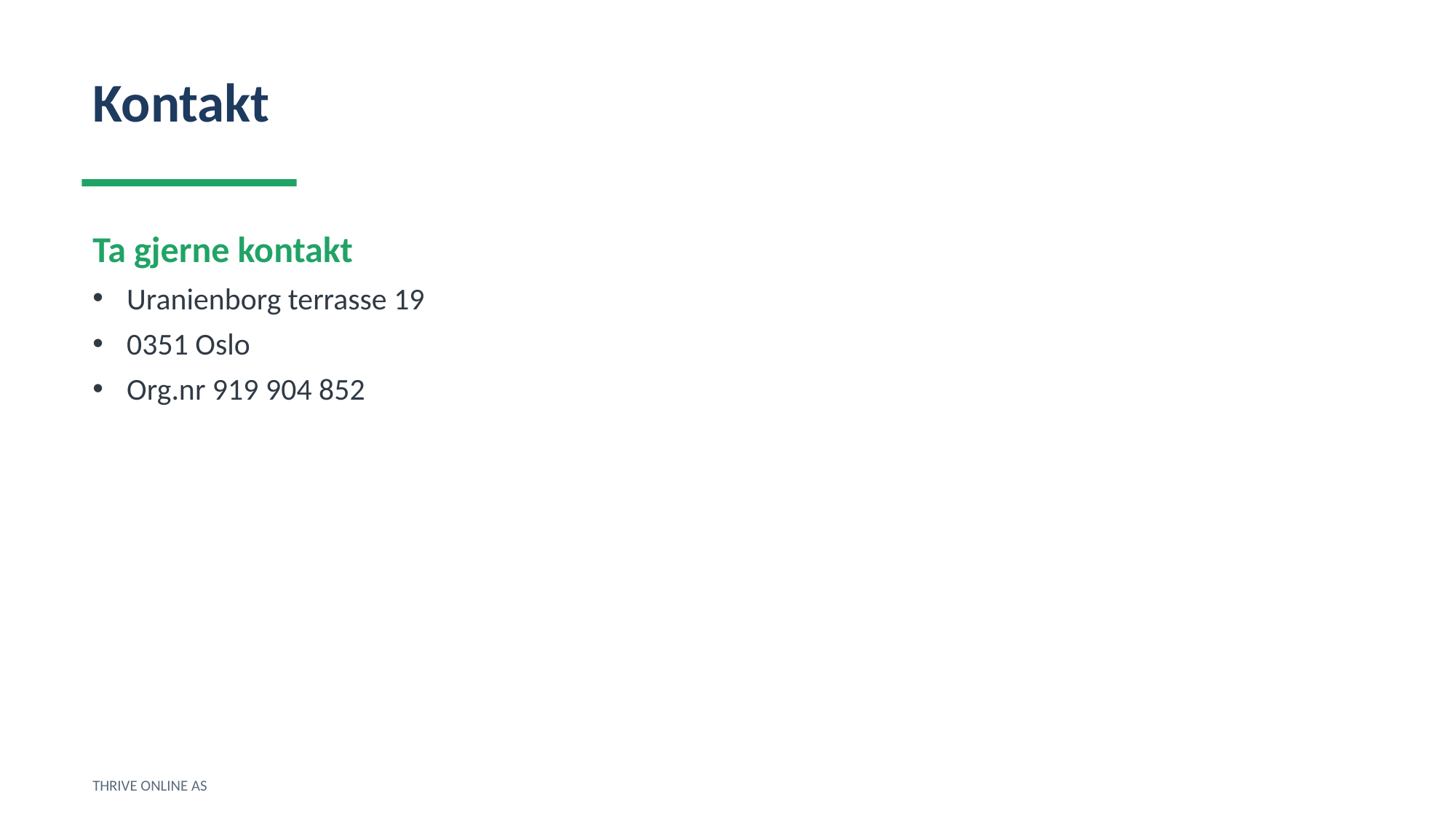

Kontakt

Ta gjerne kontakt
Uranienborg terrasse 19
0351 Oslo
Org.nr 919 904 852
THRIVE ONLINE AS